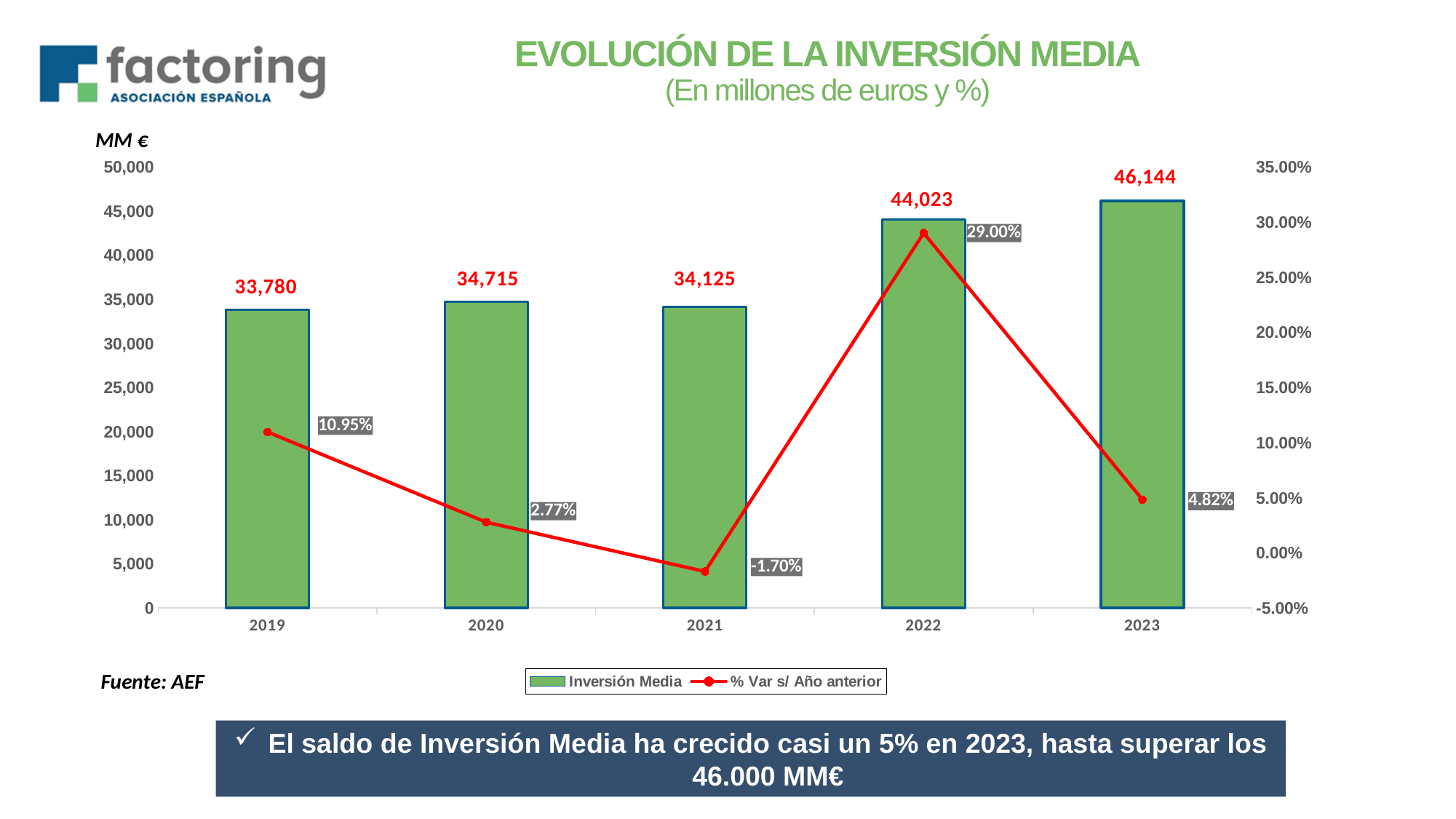

EVOLUCIÓN DE LA INVERSIÓN MEDIA
(En millones de euros y %)
MM €

[unsupported chart]

Fuente: AEF
El saldo de Inversión Media ha crecido casi un 5% en 2023, hasta superar los 46.000 MM€